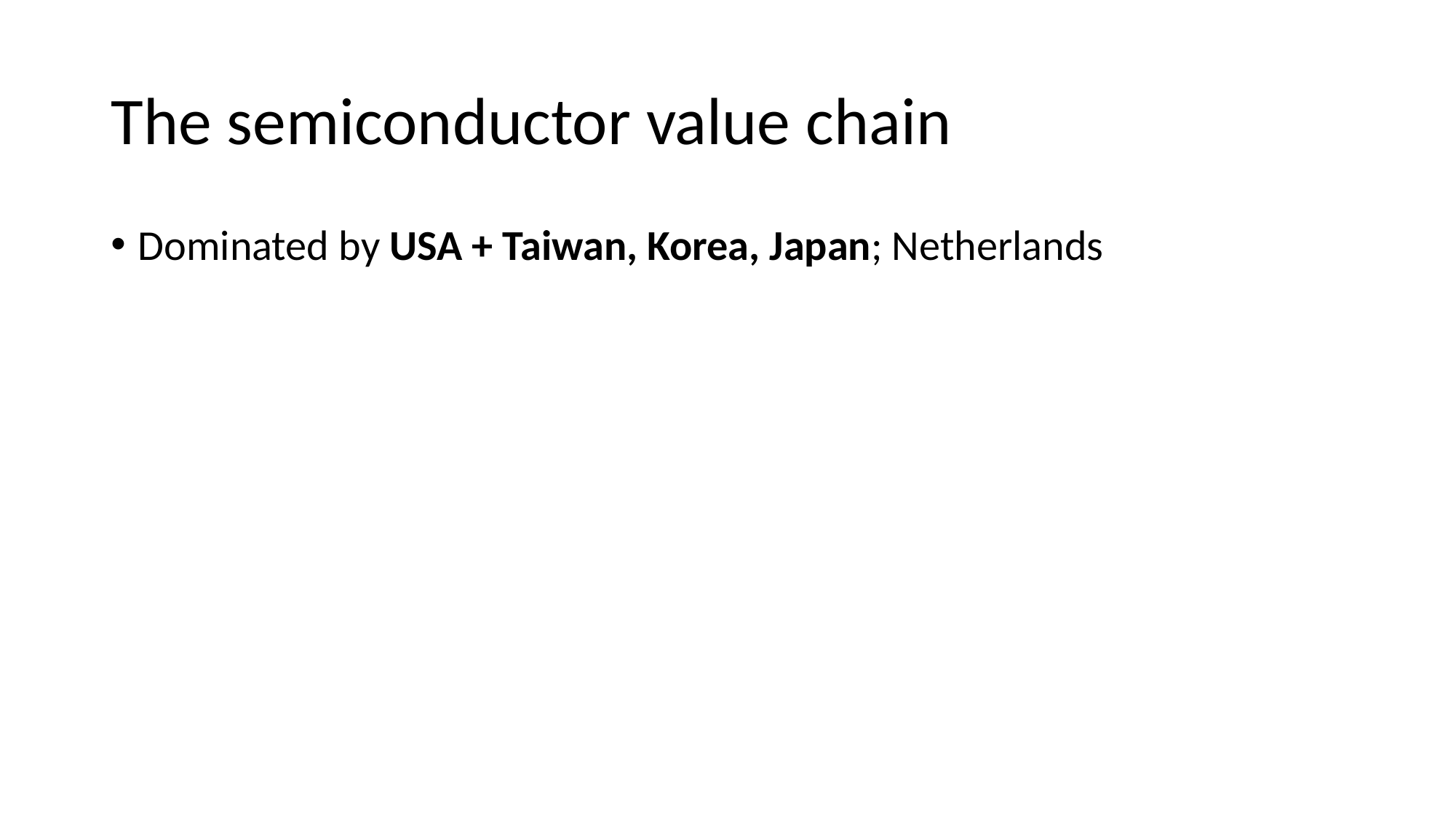

# The semiconductor value chain
Dominated by USA + Taiwan, Korea, Japan; Netherlands